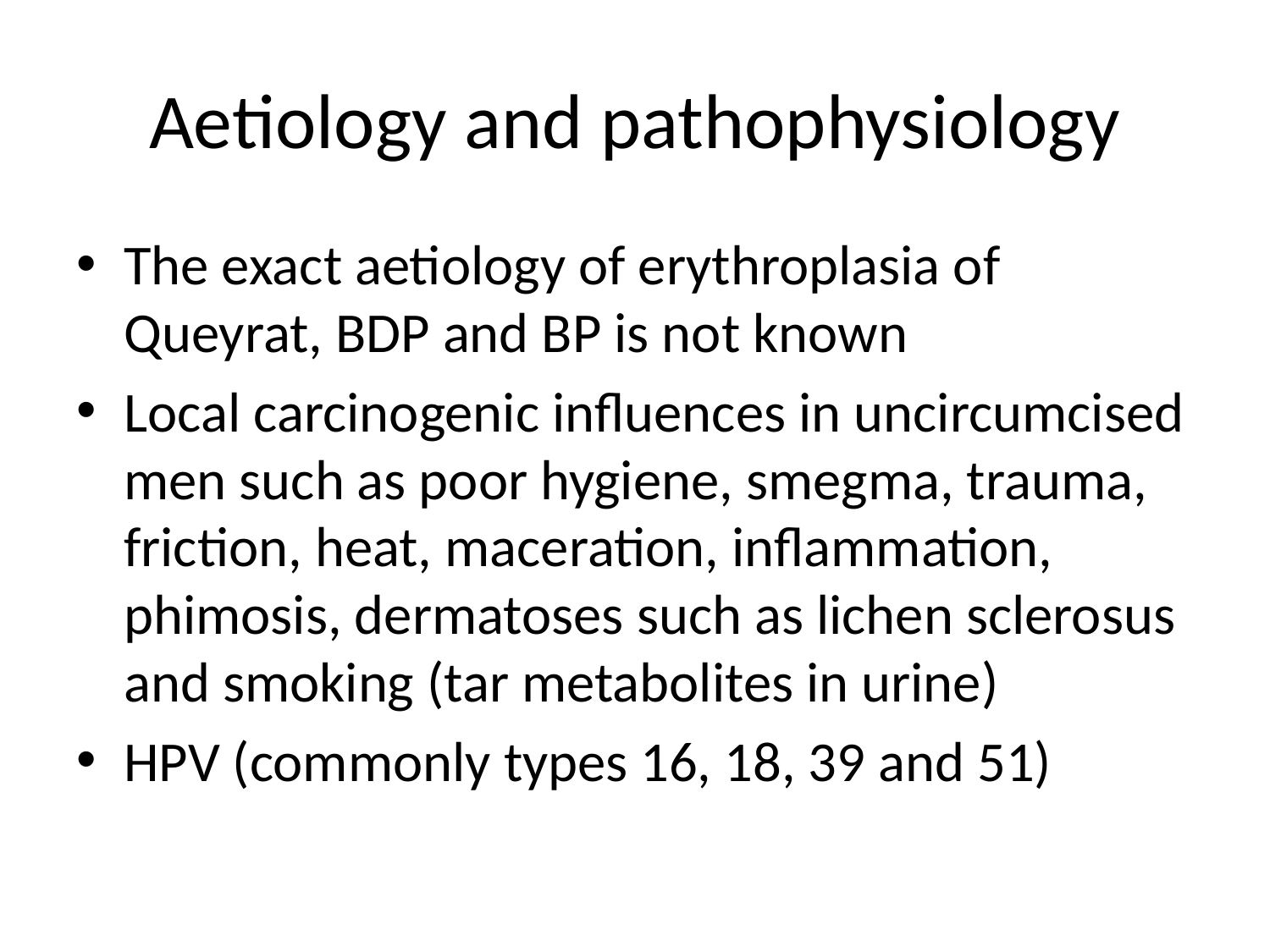

# Aetiology and pathophysiology
The exact aetiology of erythroplasia of Queyrat, BDP and BP is not known
Local carcinogenic influences in uncircumcised men such as poor hygiene, smegma, trauma, friction, heat, maceration, inflammation, phimosis, dermatoses such as lichen sclerosus and smoking (tar metabolites in urine)
HPV (commonly types 16, 18, 39 and 51)